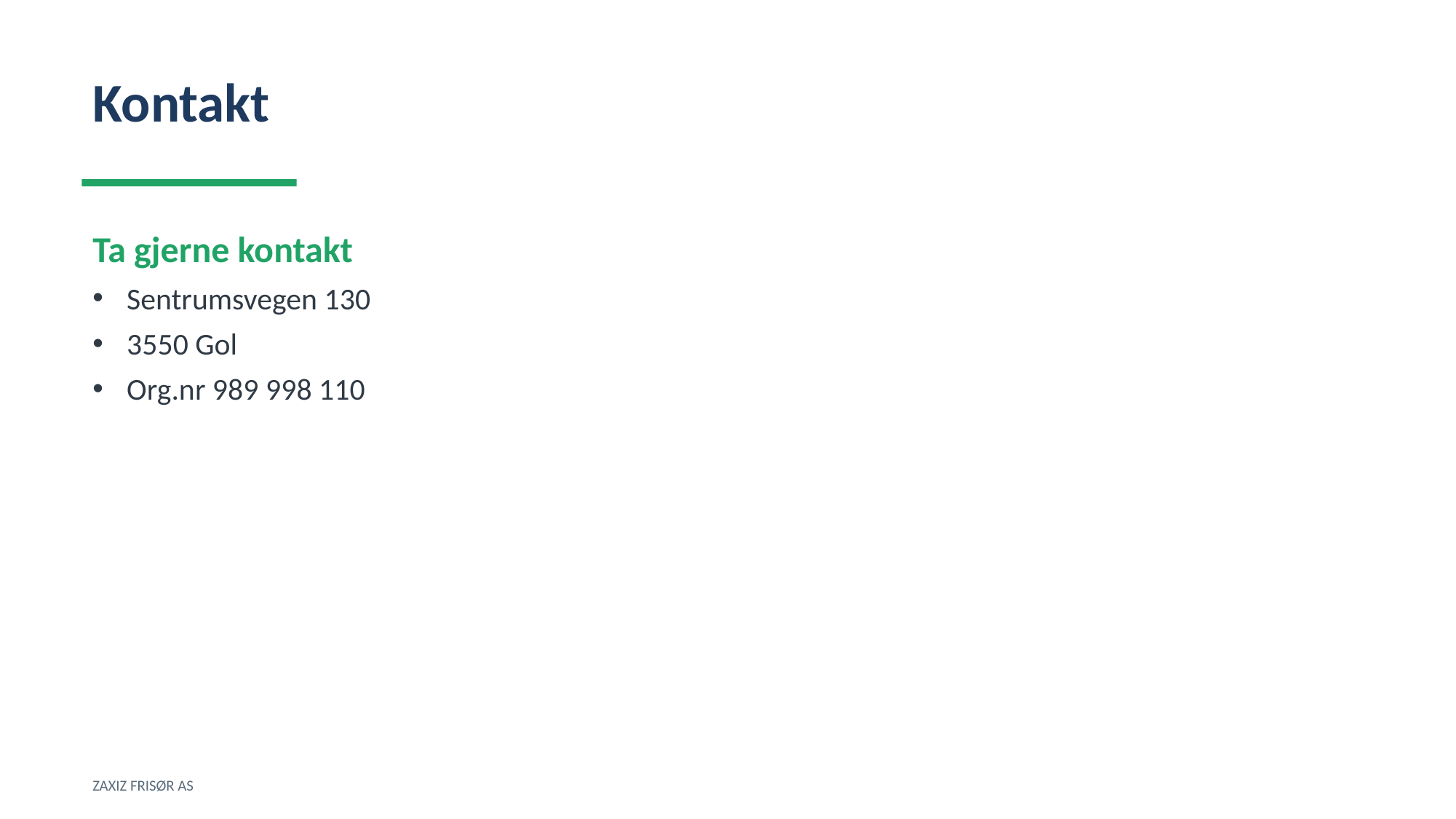

Kontakt

Ta gjerne kontakt
Sentrumsvegen 130
3550 Gol
Org.nr 989 998 110
ZAXIZ FRISØR AS